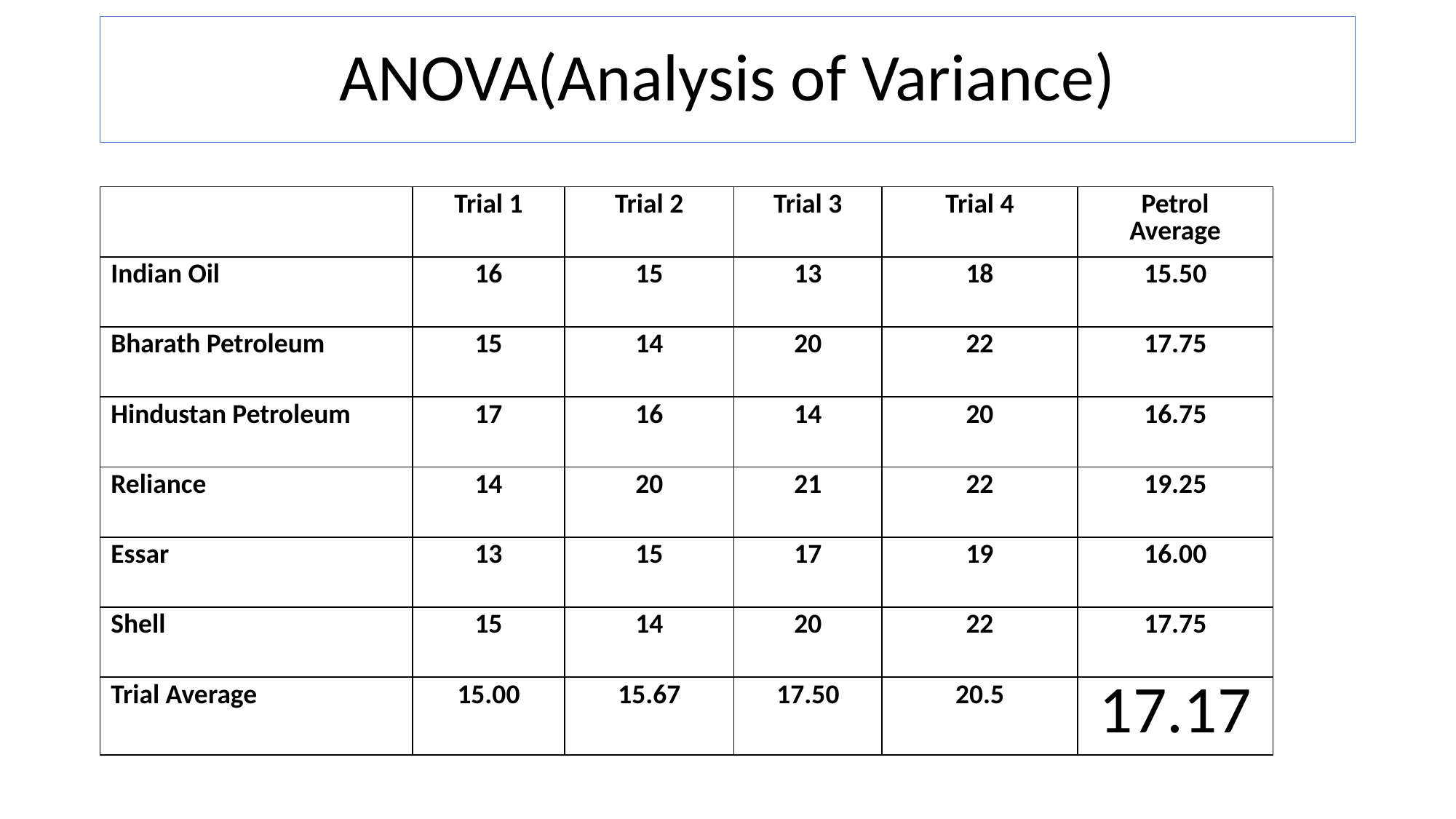

# ANOVA(Analysis of Variance)
|  | Trial 1 | Trial 2 | Trial 3 | Trial 4 | Petrol Average |
| --- | --- | --- | --- | --- | --- |
| Indian Oil | 16 | 15 | 13 | 18 | 15.50 |
| Bharath Petroleum | 15 | 14 | 20 | 22 | 17.75 |
| Hindustan Petroleum | 17 | 16 | 14 | 20 | 16.75 |
| Reliance | 14 | 20 | 21 | 22 | 19.25 |
| Essar | 13 | 15 | 17 | 19 | 16.00 |
| Shell | 15 | 14 | 20 | 22 | 17.75 |
| Trial Average | 15.00 | 15.67 | 17.50 | 20.5 | 17.17 |